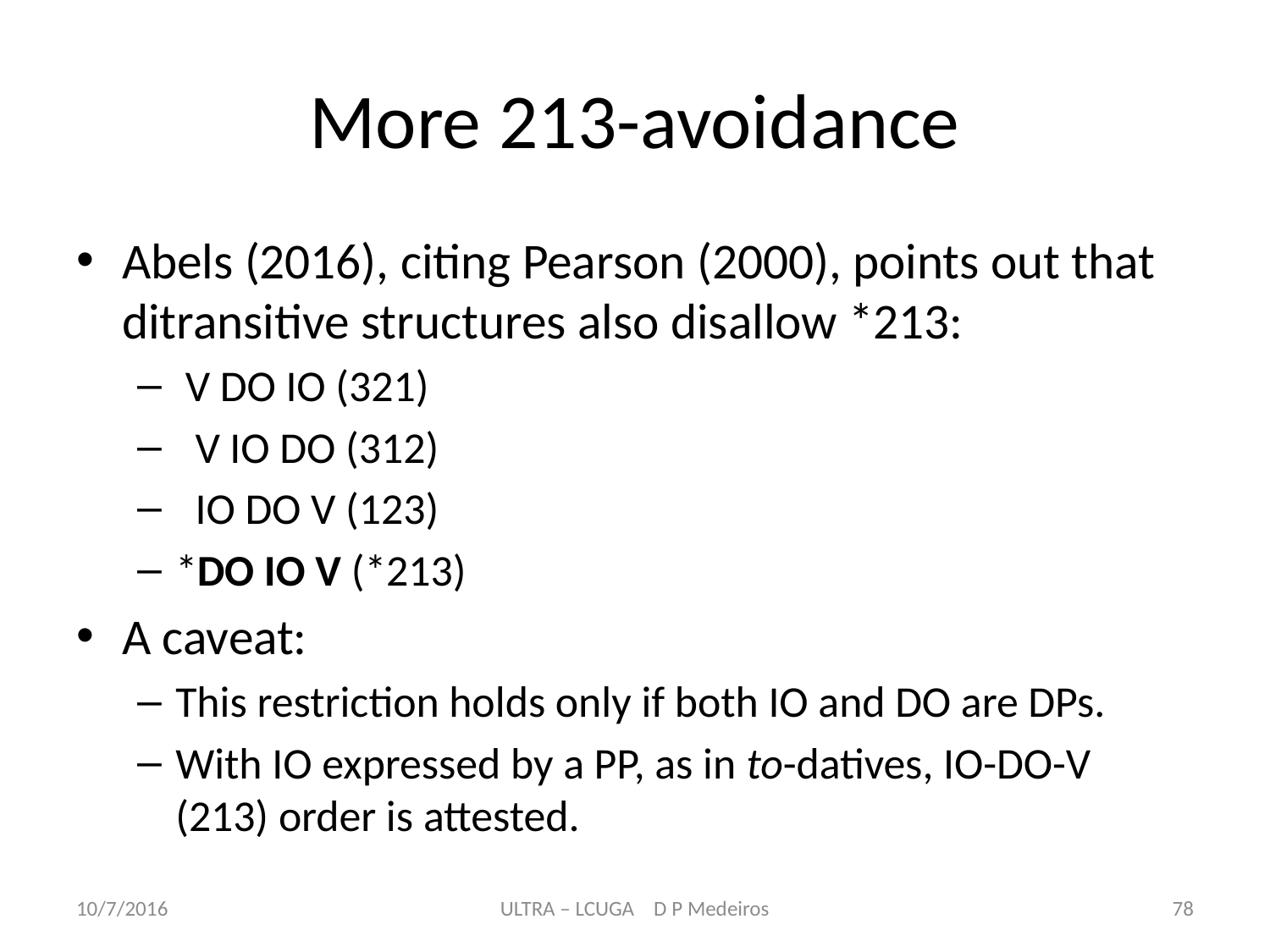

# More 213-avoidance
Abels (2016), citing Pearson (2000), points out that ditransitive structures also disallow *213:
 V DO IO (321)
  V IO DO (312)
  IO DO V (123)
*DO IO V (*213)
A caveat:
This restriction holds only if both IO and DO are DPs.
With IO expressed by a PP, as in to-datives, IO-DO-V (213) order is attested.

10/7/2016
ULTRA – LCUGA    D P Medeiros
78